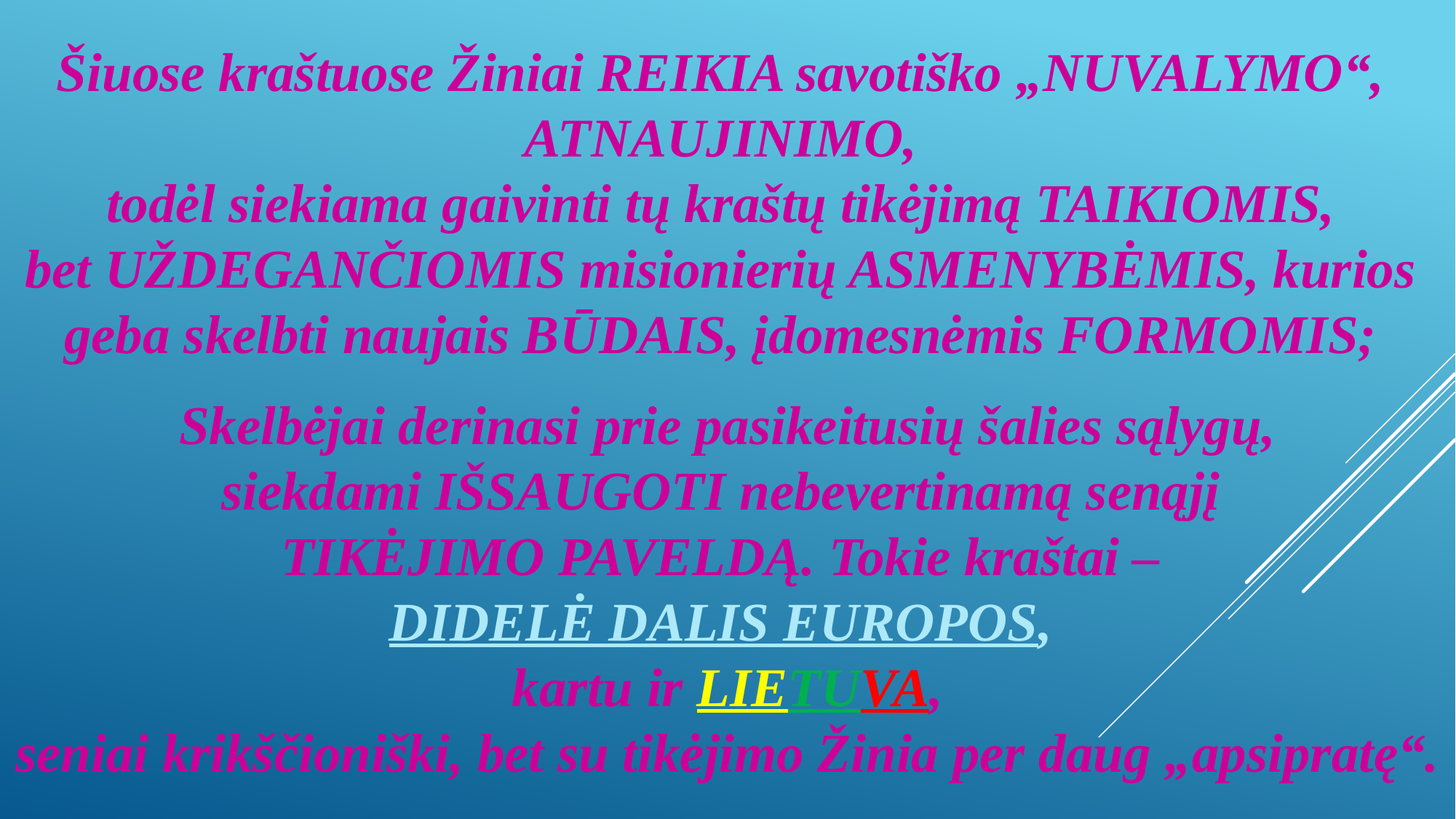

Šiuose kraštuose Žiniai REIKIA savotiško „NUVALYMO“,
ATNAUJINIMO,
todėl siekiama gaivinti tų kraštų tikėjimą TAIKIOMIS,
bet UŽDEGANČIOMIS misionierių ASMENYBĖMIS, kurios
geba skelbti naujais BŪDAIS, įdomesnėmis FORMOMIS;

Skelbėjai derinasi prie pasikeitusių šalies sąlygų,
siekdami IŠSAUGOTI nebevertinamą senąjį
TIKĖJIMO PAVELDĄ. Tokie kraštai –
DIDELĖ DALIS EUROPOS,
kartu ir LIETUVA,
seniai krikščioniški, bet su tikėjimo Žinia per daug „apsipratę“.